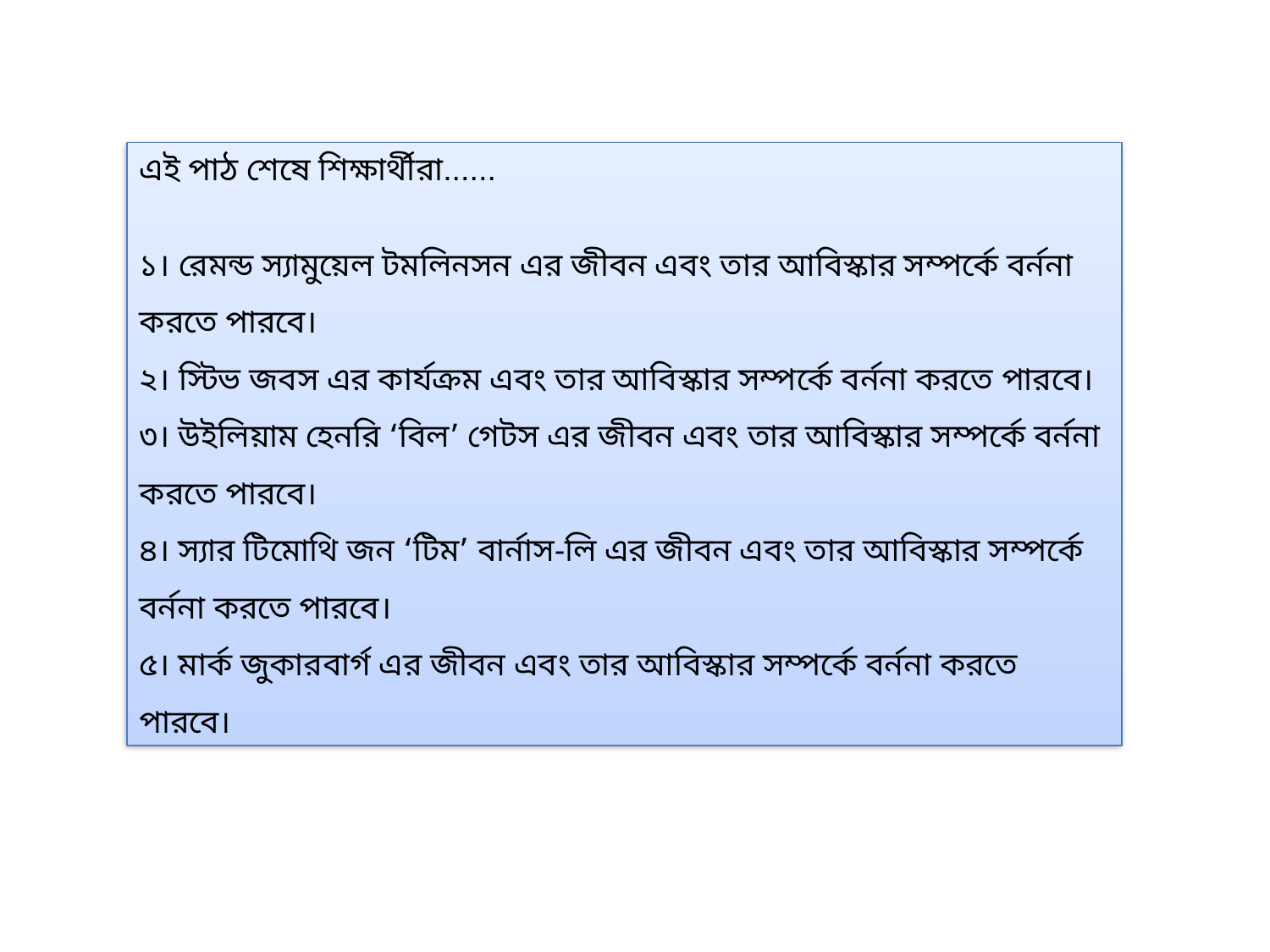

এই পাঠ শেষে শিক্ষার্থীরা......

১। রেমন্ড স্যামুয়েল টমলিনসন এর জীবন এবং তার আবিস্কার সম্পর্কে বর্ননা করতে পারবে।
২। স্টিভ জবস এর কার্যক্রম এবং তার আবিস্কার সম্পর্কে বর্ননা করতে পারবে।
৩। উইলিয়াম হেনরি ‘বিল’ গেটস এর জীবন এবং তার আবিস্কার সম্পর্কে বর্ননা করতে পারবে।
৪। স্যার টিমোথি জন ‘টিম’ বার্নাস-লি এর জীবন এবং তার আবিস্কার সম্পর্কে বর্ননা করতে পারবে।
৫। মার্ক জুকারবার্গ এর জীবন এবং তার আবিস্কার সম্পর্কে বর্ননা করতে পারবে।